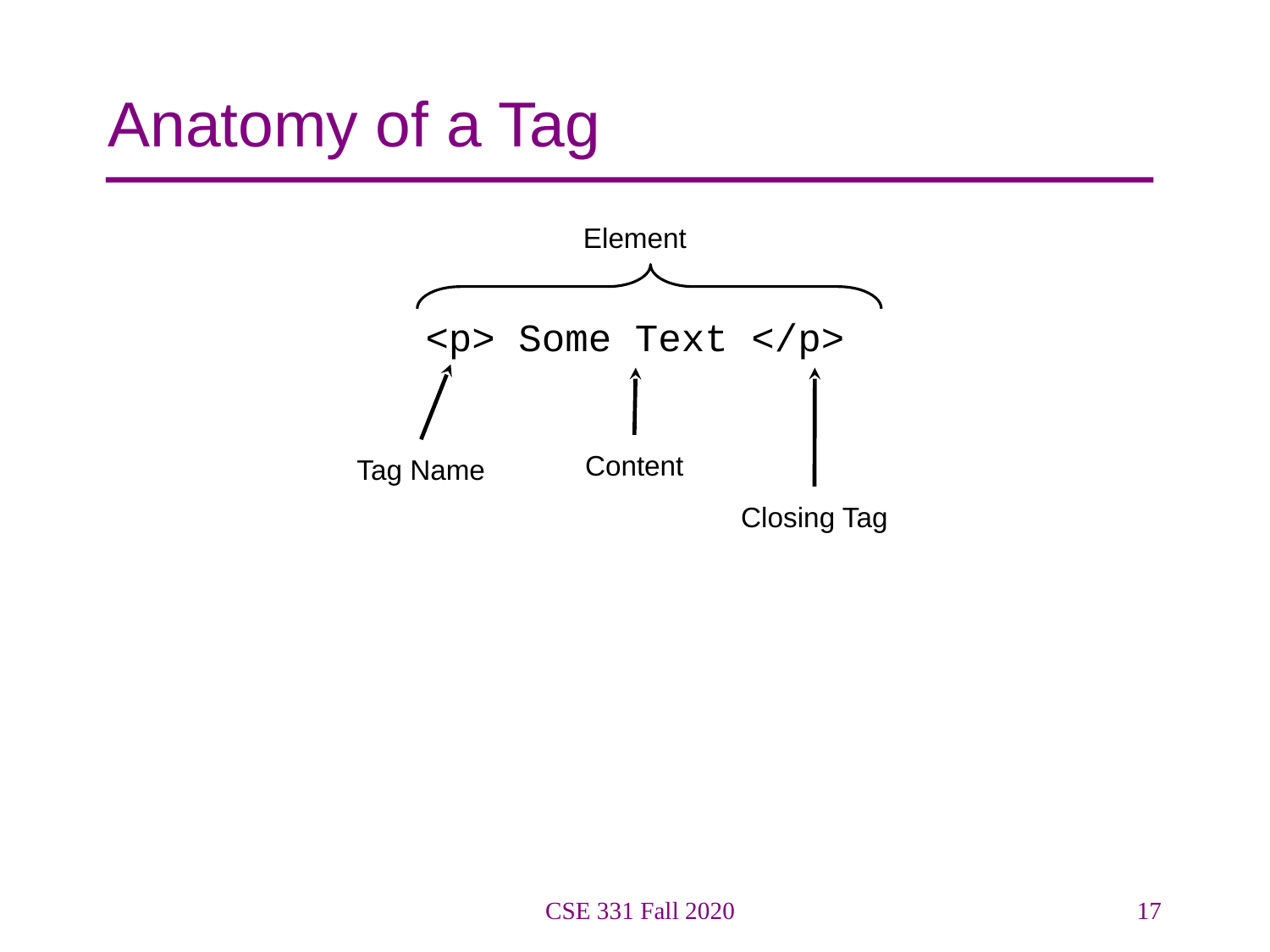

# Anatomy of a Tag

Element
<p> Some Text </p>
Content
Tag Name
Closing Tag
CSE 331 Fall 2020
17